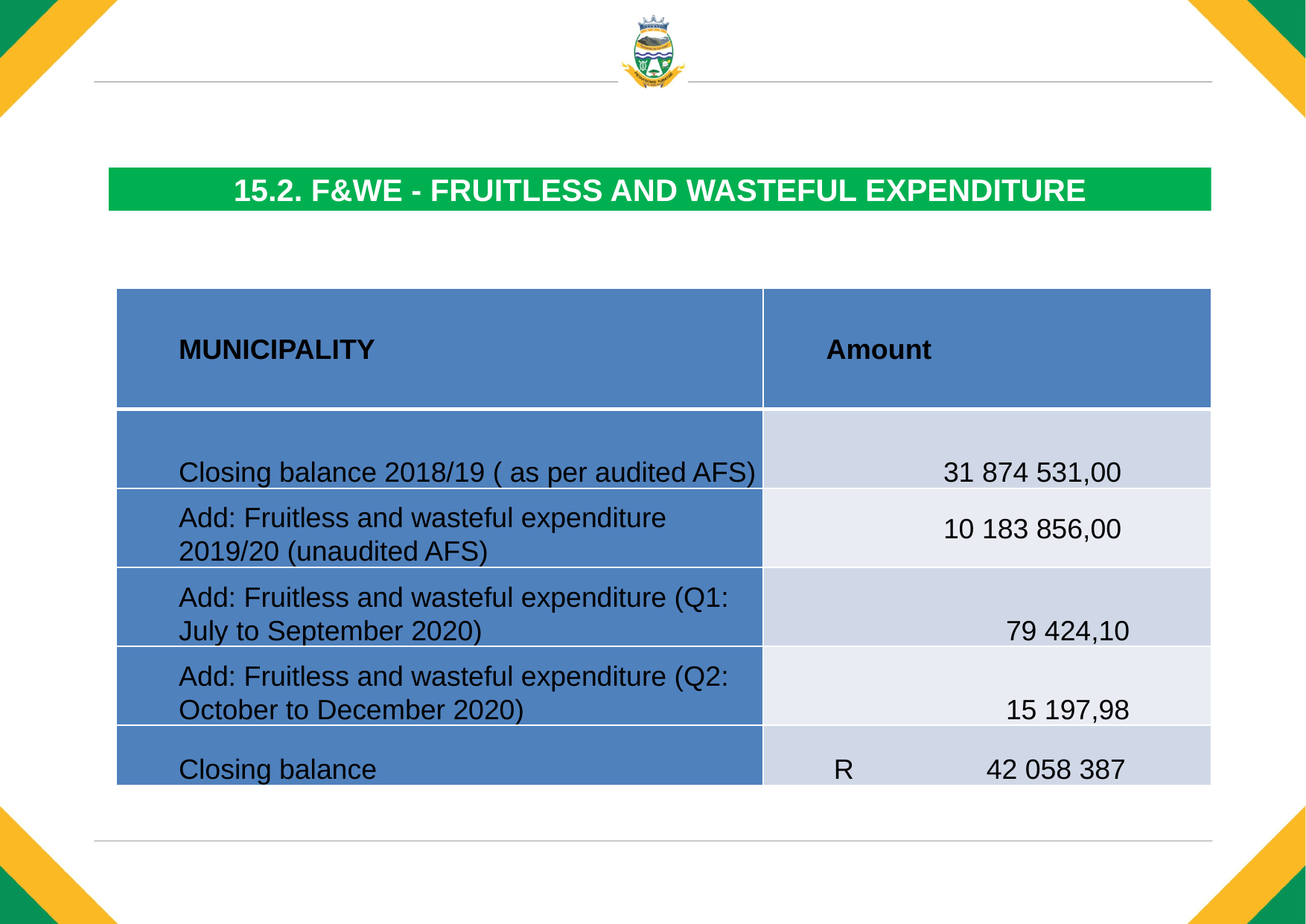

# 15.2. F&WE - FRUITLESS AND WASTEFUL EXPENDITURE
| MUNICIPALITY | Amount |
| --- | --- |
| Closing balance 2018/19 ( as per audited AFS) | 31 874 531,00 |
| Add: Fruitless and wasteful expenditure 2019/20 (unaudited AFS) | 10 183 856,00 |
| Add: Fruitless and wasteful expenditure (Q1: July to September 2020) | 79 424,10 |
| Add: Fruitless and wasteful expenditure (Q2: October to December 2020) | 15 197,98 |
| Closing balance | R 42 058 387 |